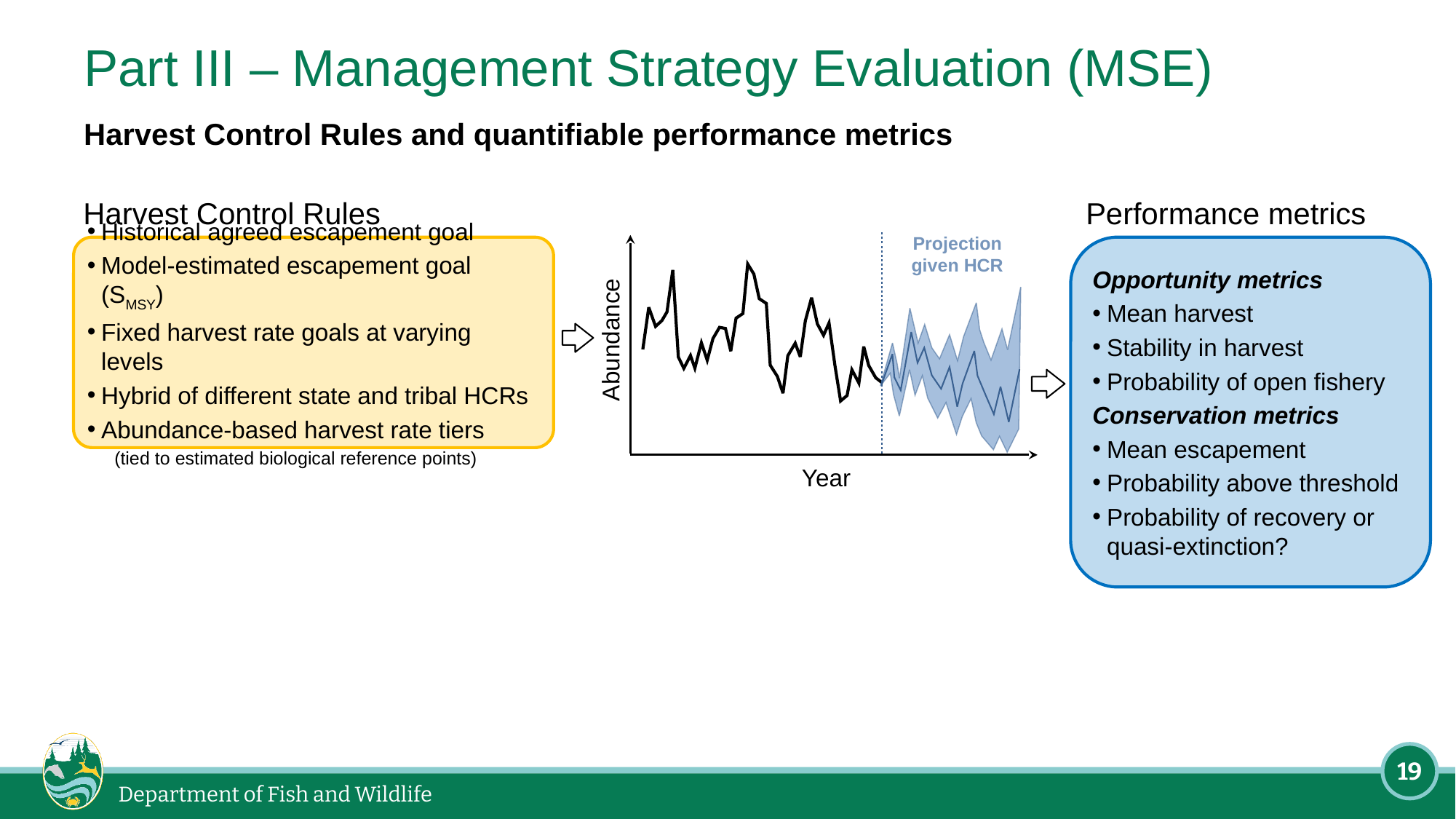

# Part III – Management Strategy Evaluation (MSE)
Harvest Control Rules and quantifiable performance metrics
Harvest Control Rules
Historical agreed escapement goal
Model-estimated escapement goal (SMSY)
Fixed harvest rate goals at varying levels
Hybrid of different state and tribal HCRs
Abundance-based harvest rate tiers
(tied to estimated biological reference points)
Performance metrics
Opportunity metrics
Mean harvest
Stability in harvest
Probability of open fishery
Conservation metrics
Mean escapement
Probability above threshold
Probability of recovery or quasi-extinction?

Projection given HCR

Abundance

Year

19
Department of Fish and Wildlife